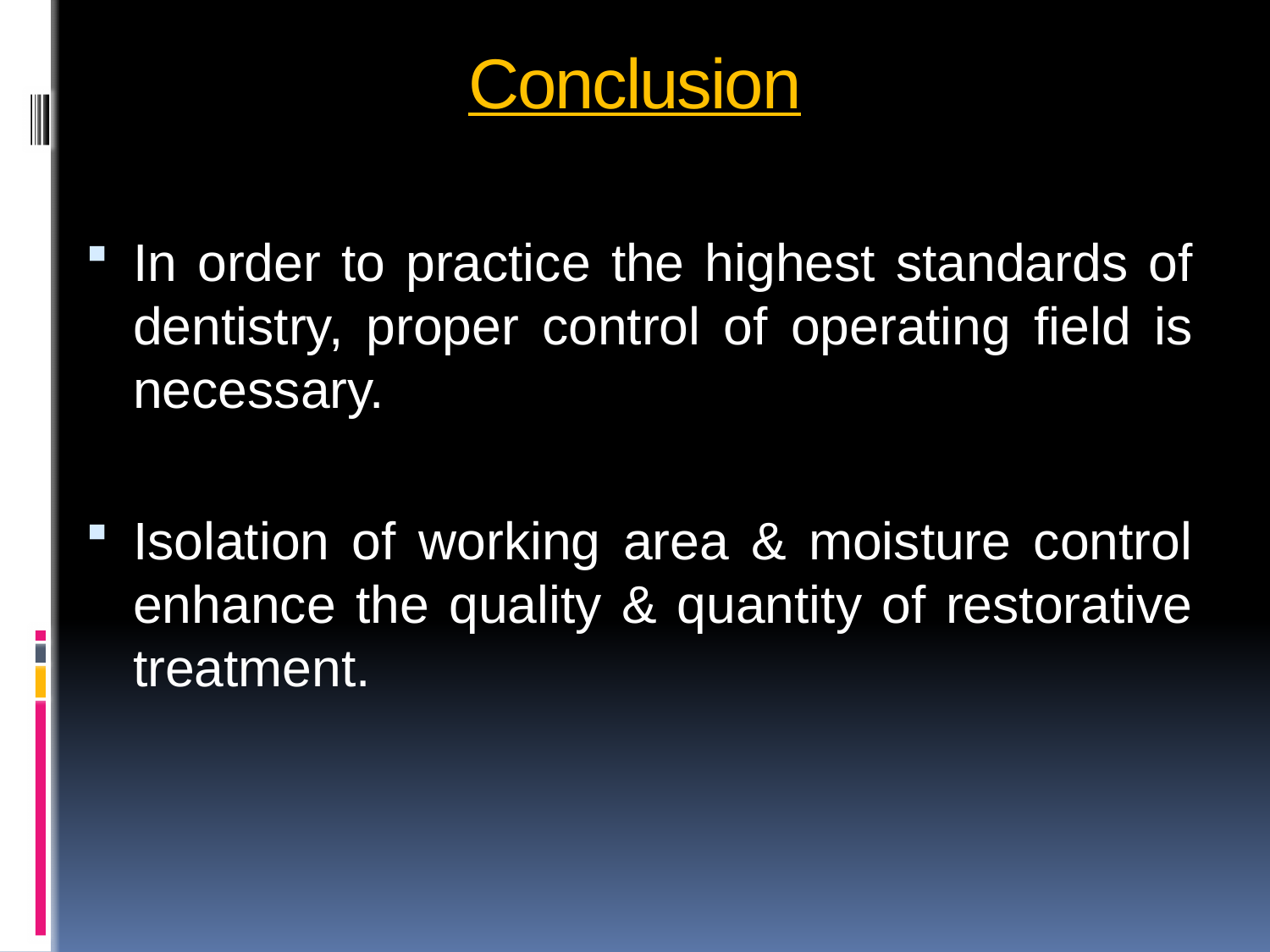

# Conclusion
In order to practice the highest standards of dentistry, proper control of operating field is necessary.

Isolation of working area & moisture control enhance the quality & quantity of restorative treatment.